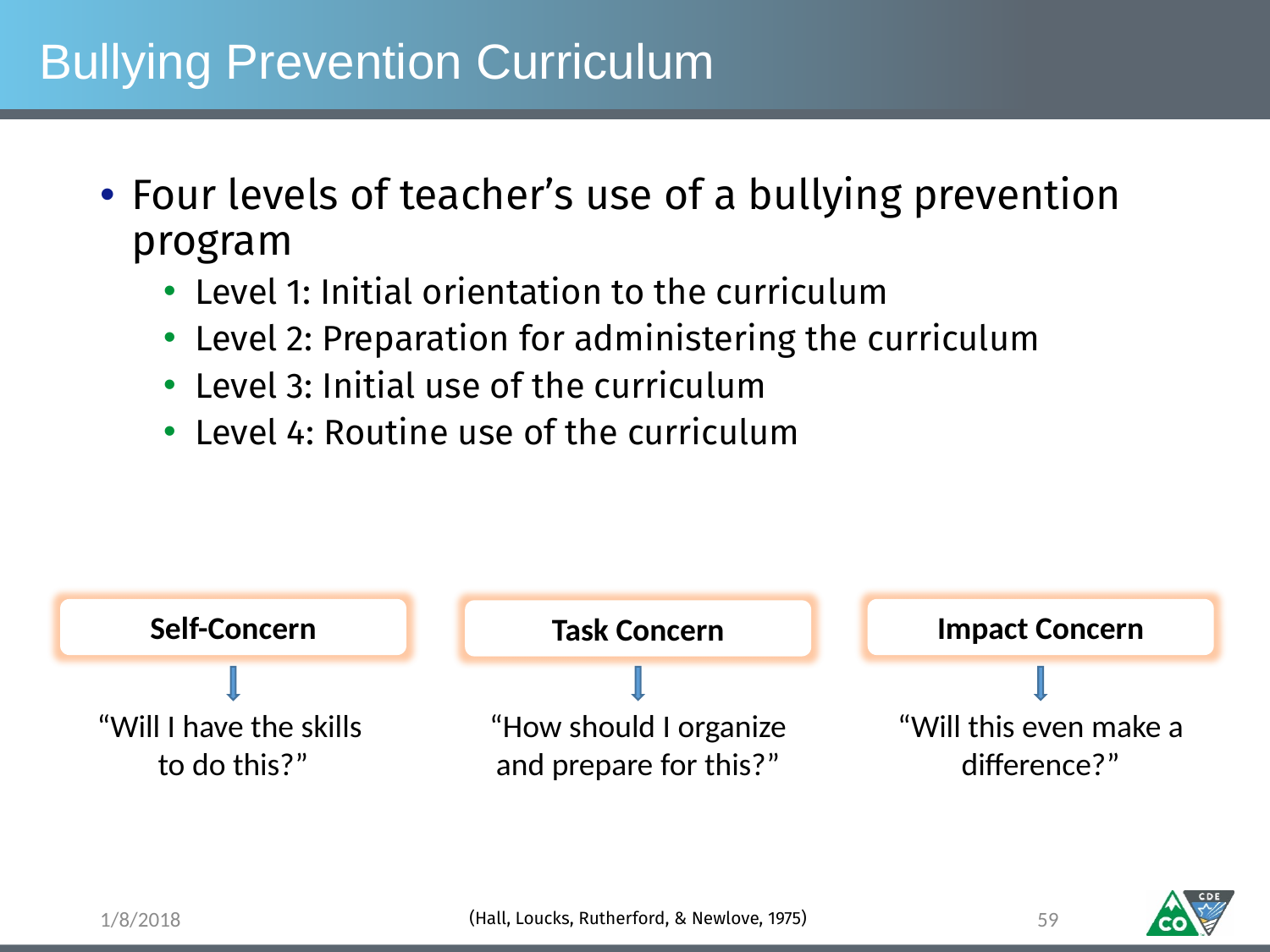

# Bullying Prevention Curriculum
Four levels of teacher’s use of a bullying prevention program
Level 1: Initial orientation to the curriculum
Level 2: Preparation for administering the curriculum
Level 3: Initial use of the curriculum
Level 4: Routine use of the curriculum

Impact Concern
Self-Concern
Task Concern

“Will this even make a difference?”
“How should I organize and prepare for this?”
“Will I have the skills
to do this?”
(Hall, Loucks, Rutherford, & Newlove, 1975)